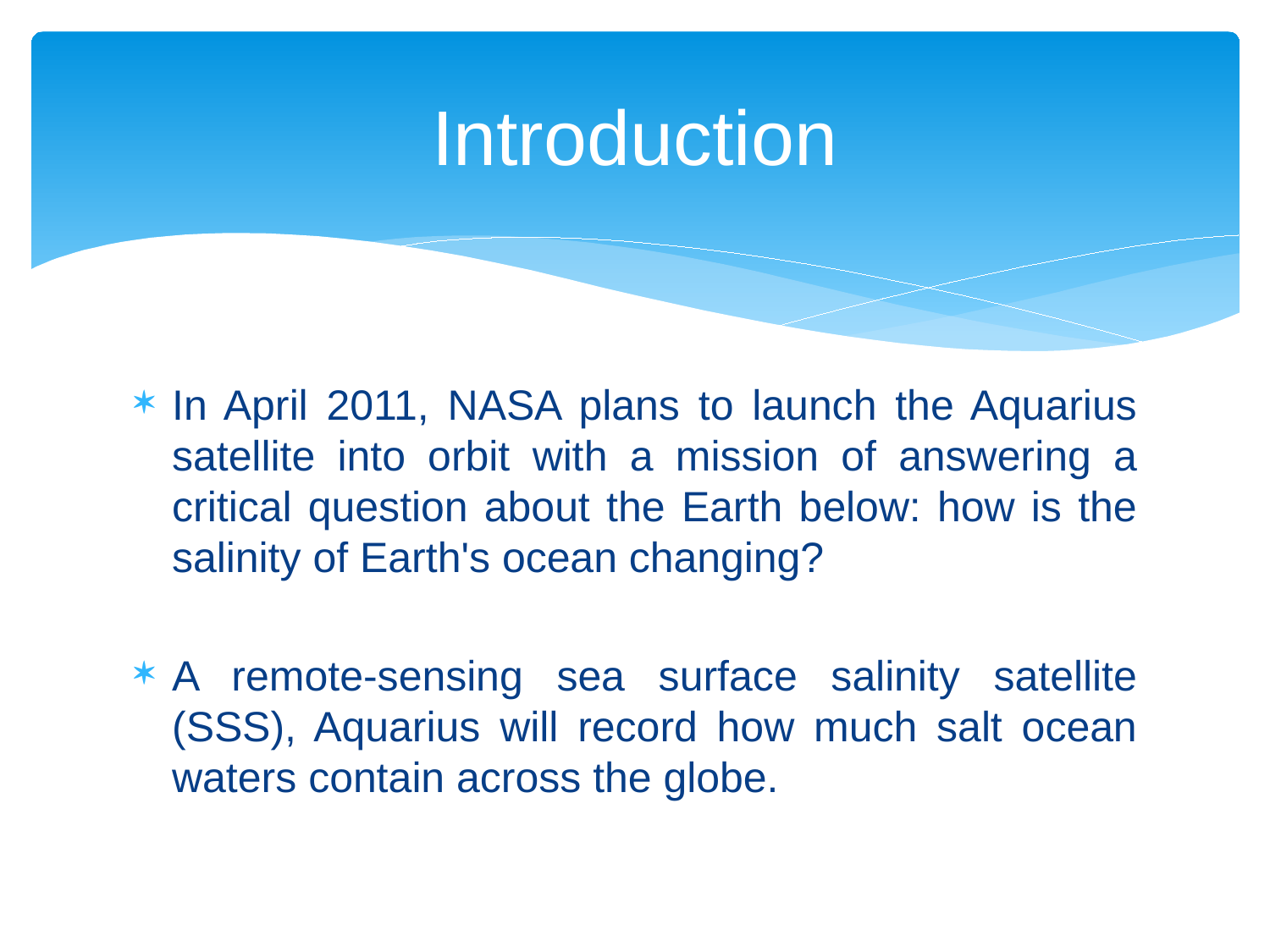

# Introduction
In April 2011, NASA plans to launch the Aquarius satellite into orbit with a mission of answering a critical question about the Earth below: how is the salinity of Earth's ocean changing?

A remote-sensing sea surface salinity satellite (SSS), Aquarius will record how much salt ocean waters contain across the globe.